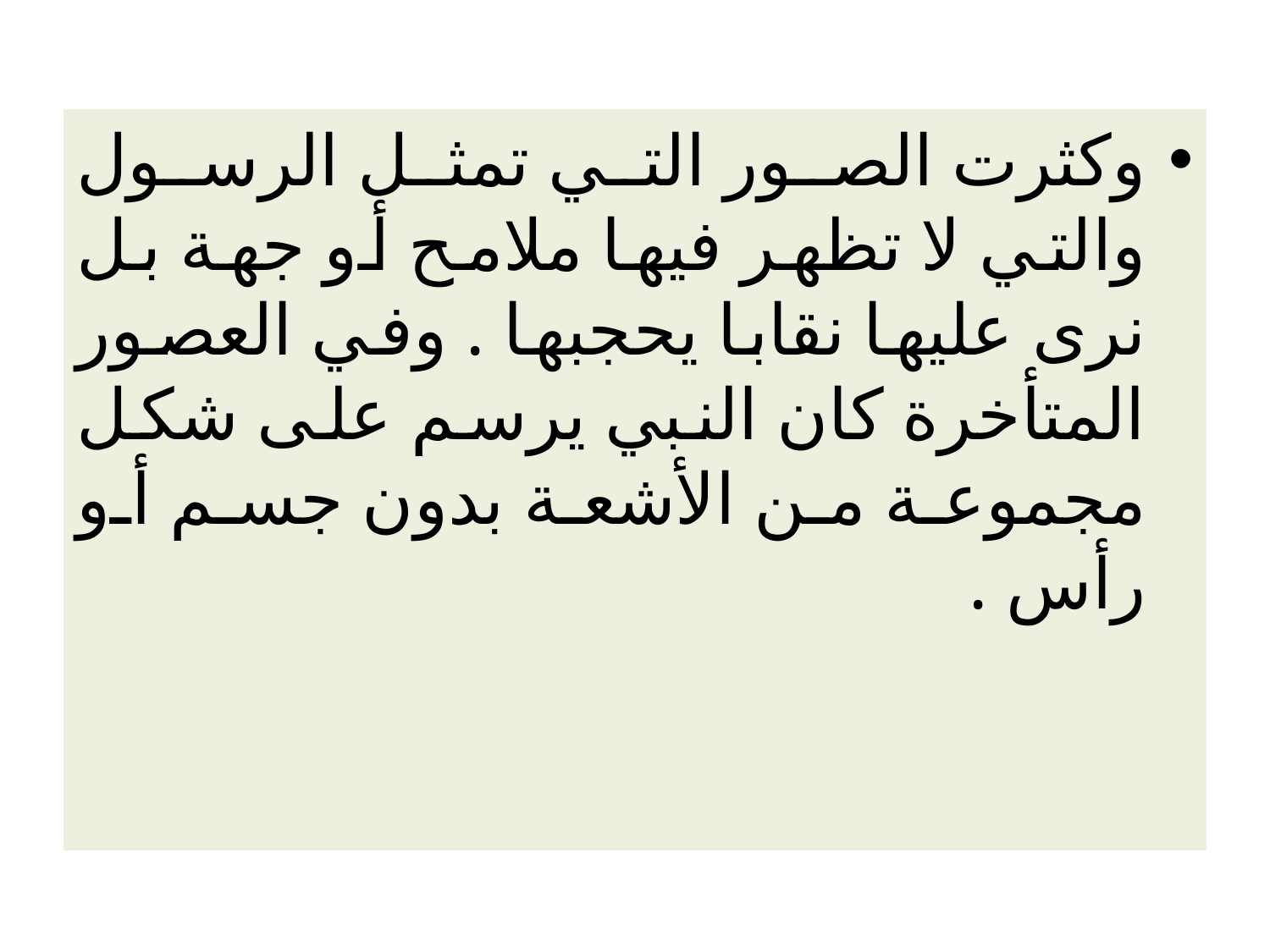

وكثرت الصور التي تمثل الرسول والتي لا تظهر فيها ملامح أو جهة بل نرى عليها نقابا يحجبها . وفي العصور المتأخرة كان النبي يرسم على شكل مجموعة من الأشعة بدون جسم أو رأس .